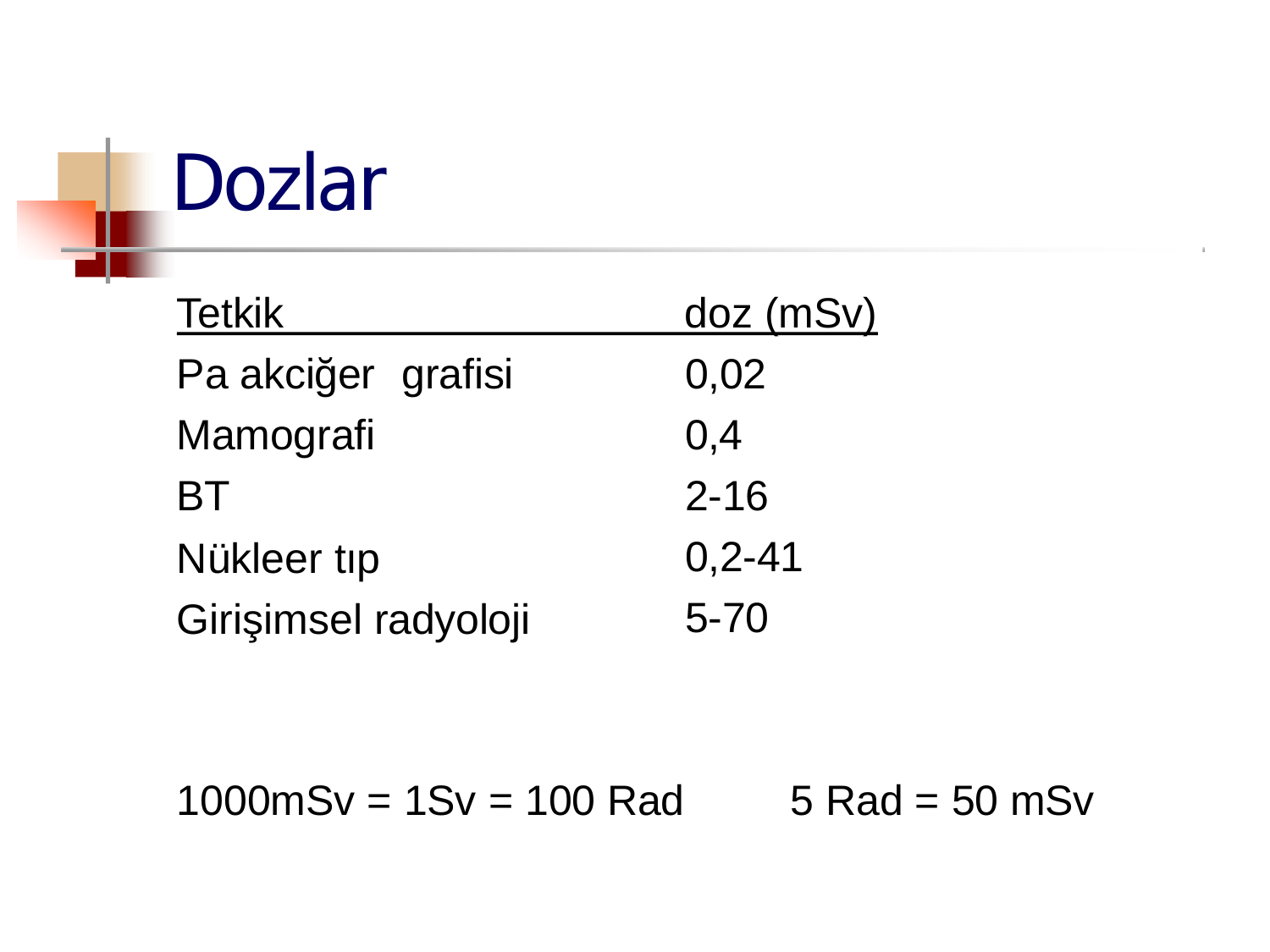

# Dozlar
Tetkik
doz (mSv)

Pa akciğer	grafisi Mamografi
BT
Nükleer tıp Girişimsel radyoloji
0,02
0,4
2-16
0,2-41
5-70
1000mSv = 1Sv = 100 Rad
5 Rad = 50 mSv